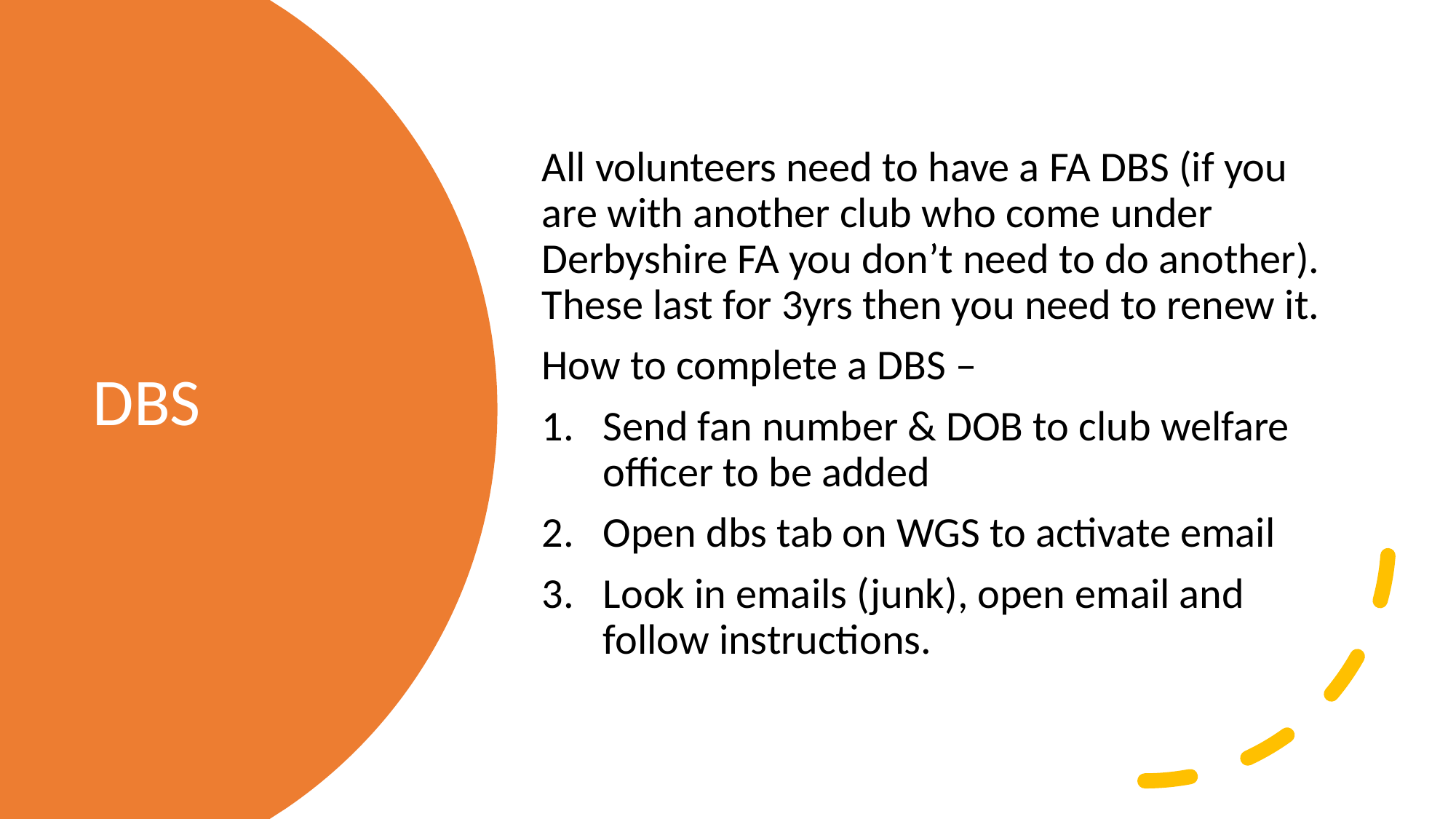

All volunteers need to have a FA DBS (if you are with another club who come under Derbyshire FA you don’t need to do another). These last for 3yrs then you need to renew it.
How to complete a DBS –
Send fan number & DOB to club welfare officer to be added
Open dbs tab on WGS to activate email
Look in emails (junk), open email and follow instructions.
# DBS